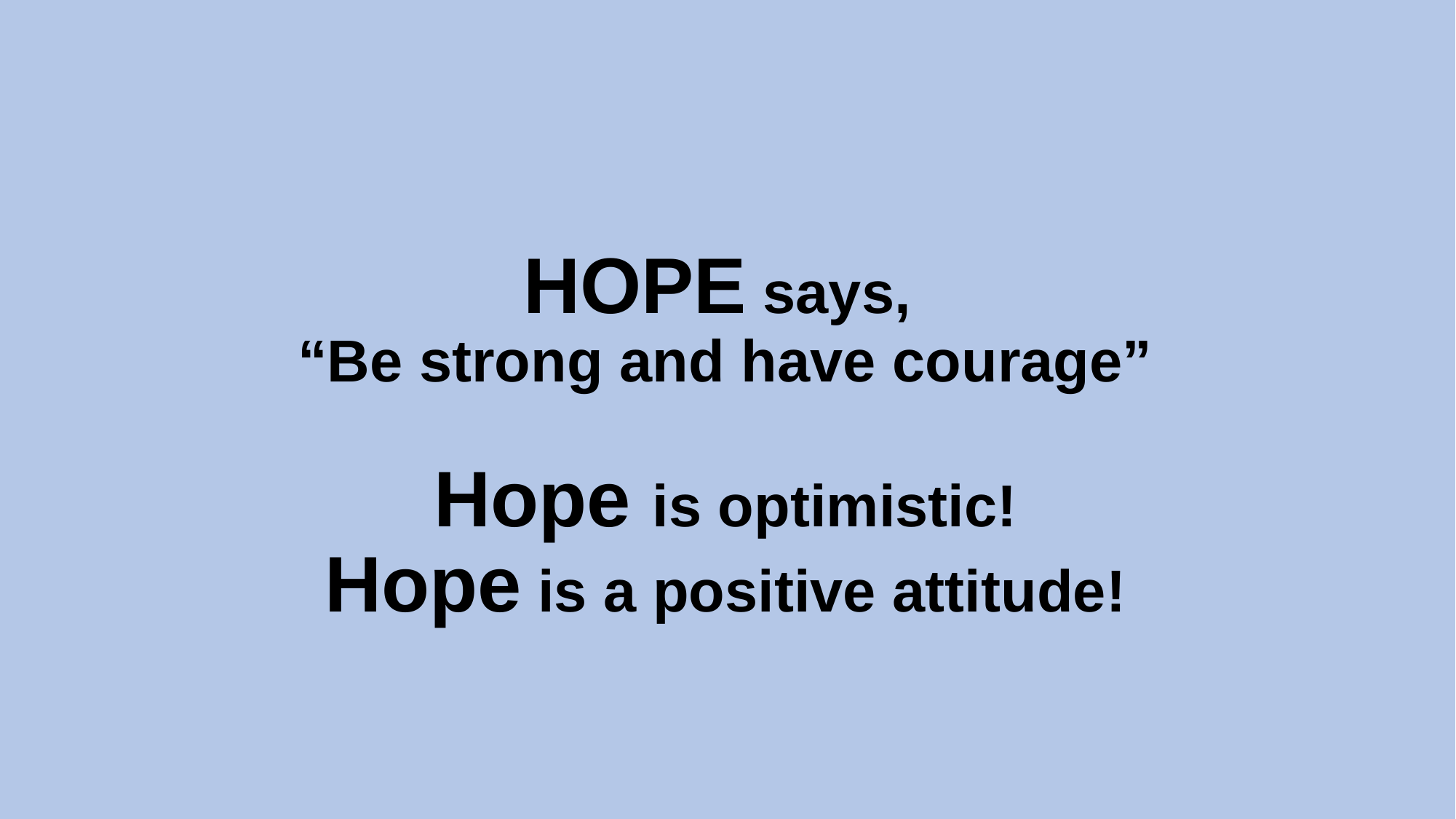

# HOPE says, “Be strong and have courage” Hope is optimistic! Hope is a positive attitude!